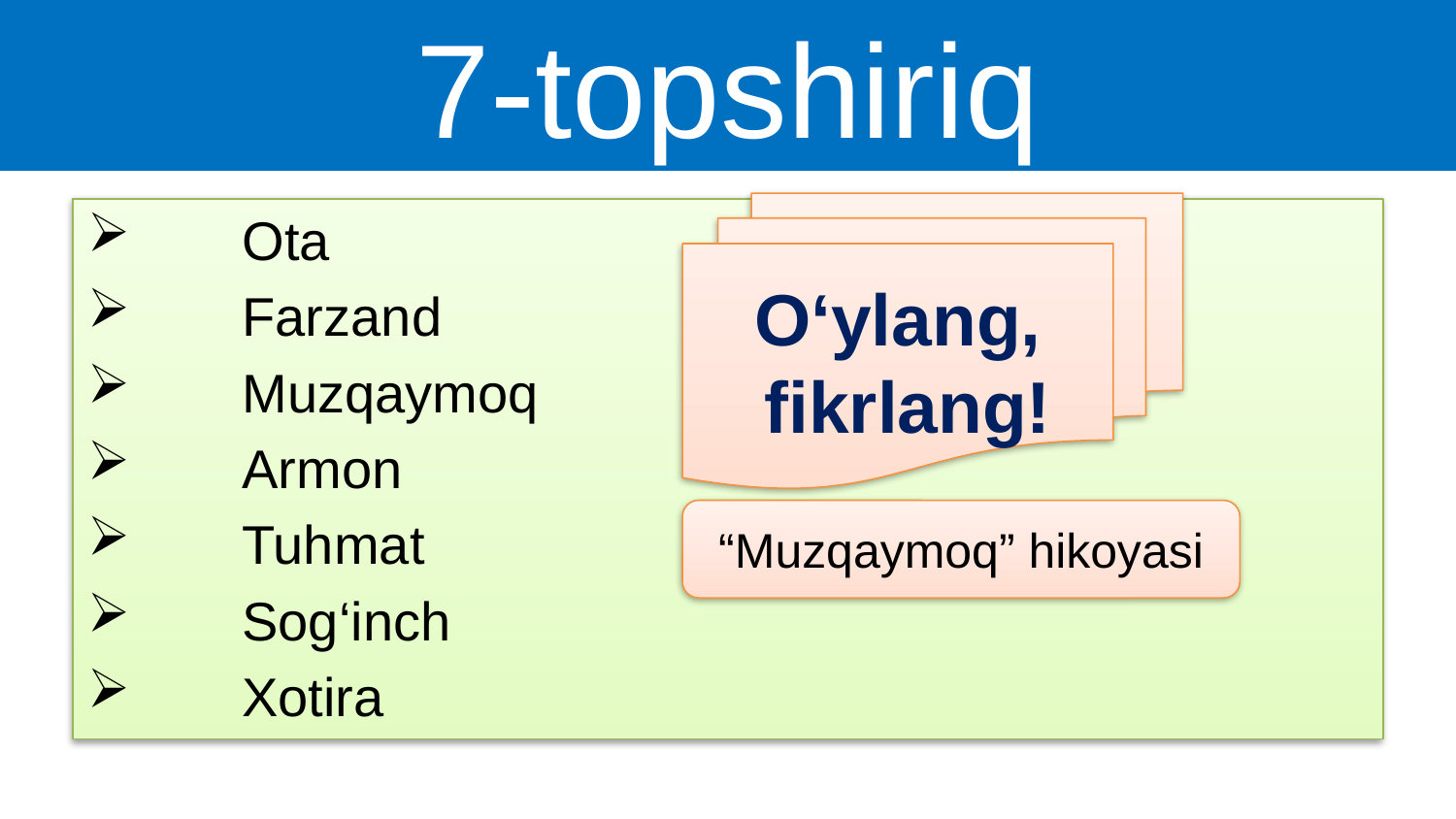

# 7-topshiriq
O‘ylang,
 fikrlang!
       Ota
       Farzand
       Muzqaymoq
       Armon
       Tuhmat
       Sog‘inch
       Xotira

“Muzqaymoq” hikoyasi